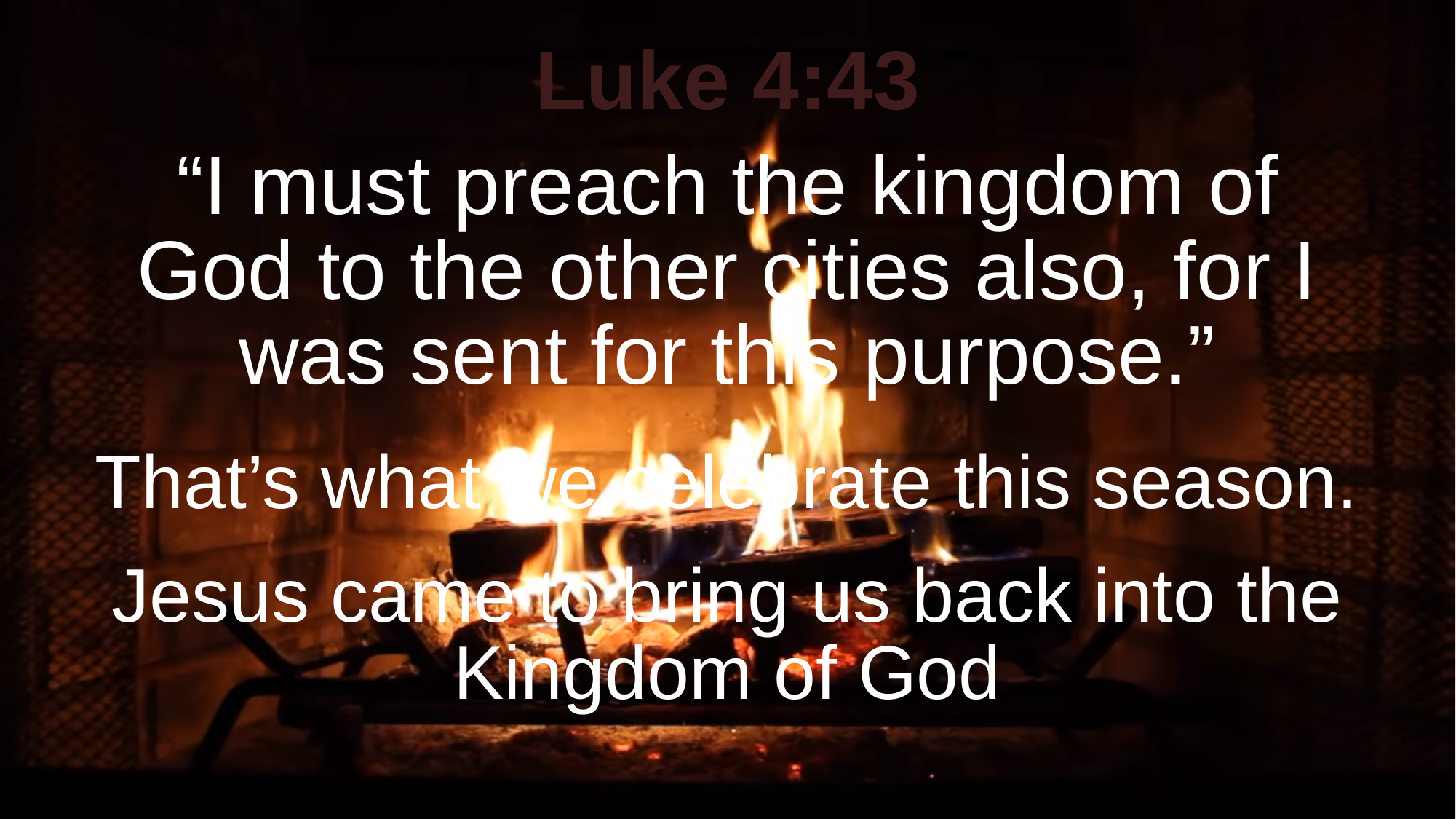

Luke 4:43
“I must preach the kingdom of God to the other cities also, for I was sent for this purpose.”
That’s what we celebrate this season.
Jesus came to bring us back into the Kingdom of God